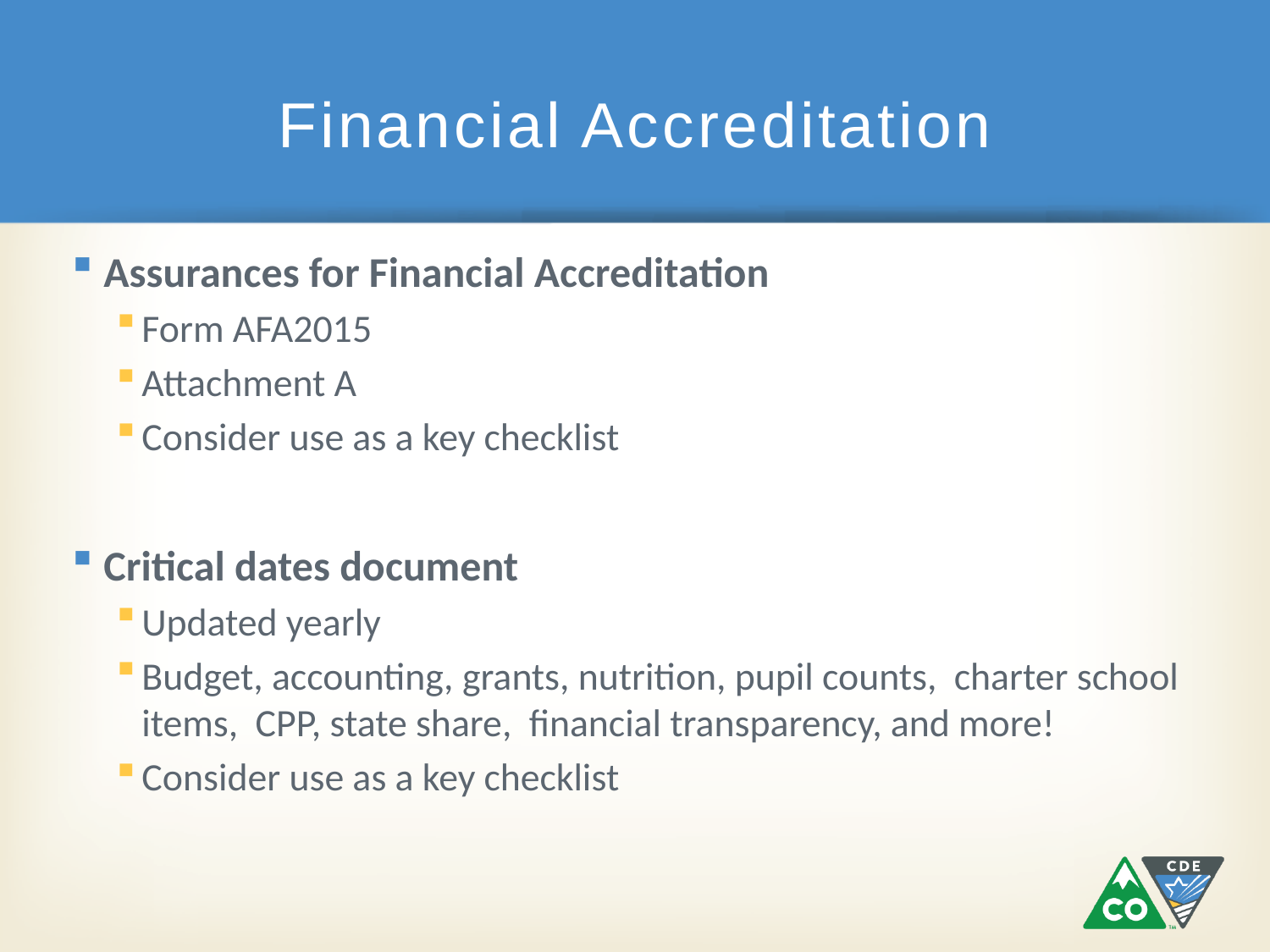

# Financial Accreditation
Assurances for Financial Accreditation
Form AFA2015
Attachment A
Consider use as a key checklist

Critical dates document
Updated yearly
Budget, accounting, grants, nutrition, pupil counts,  charter school items,  CPP, state share,  financial transparency, and more!
Consider use as a key checklist